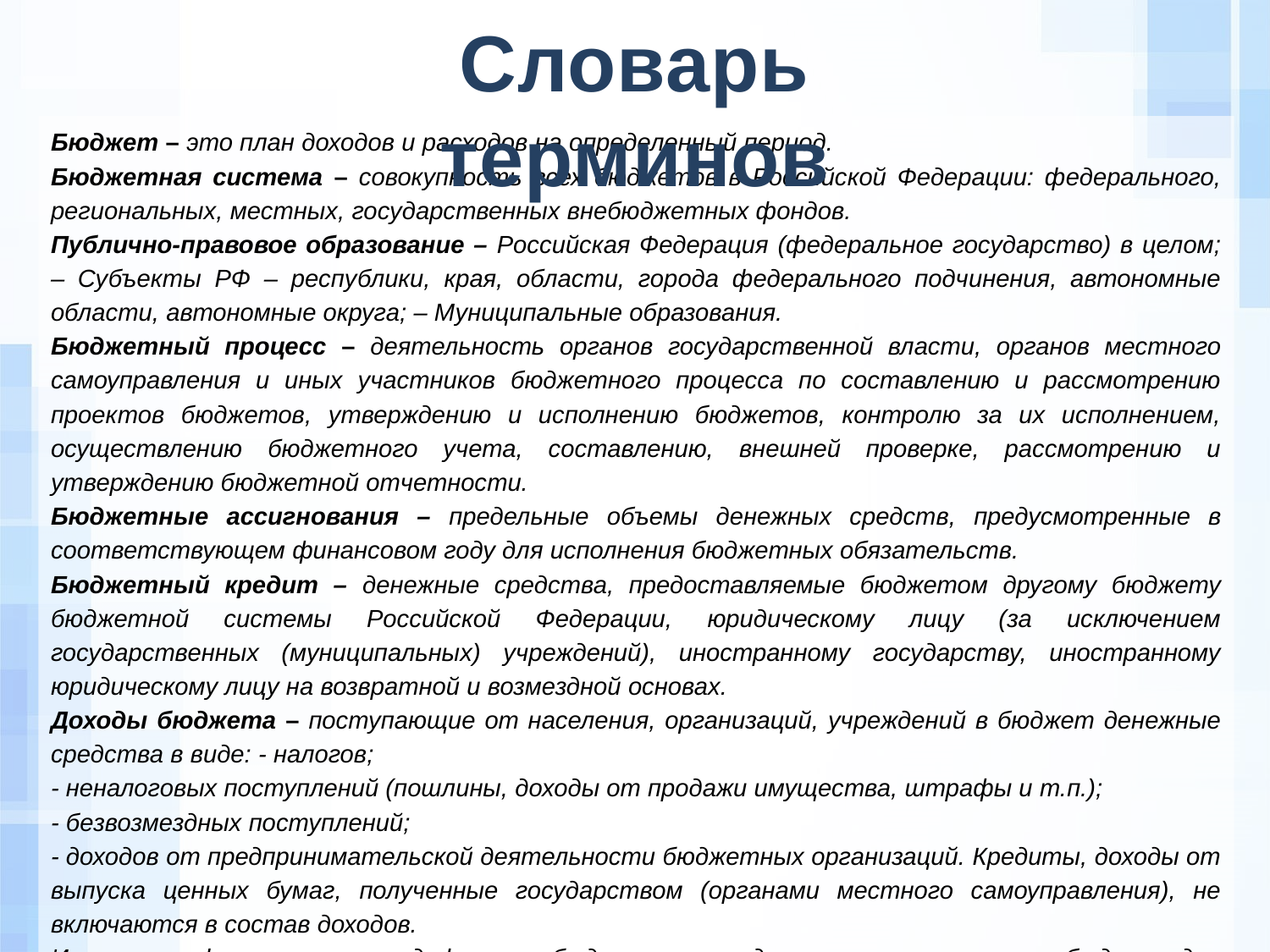

Словарь терминов
Бюджет – это план доходов и расходов на определенный период.
Бюджетная система – совокупность всех бюджетов в Российской Федерации: федерального, региональных, местных, государственных внебюджетных фондов.
Публично-правовое образование – Российская Федерация (федеральное государство) в целом; – Субъекты РФ – республики, края, области, города федерального подчинения, автономные области, автономные округа; – Муниципальные образования.
Бюджетный процесс – деятельность органов государственной власти, органов местного самоуправления и иных участников бюджетного процесса по составлению и рассмотрению проектов бюджетов, утверждению и исполнению бюджетов, контролю за их исполнением, осуществлению бюджетного учета, составлению, внешней проверке, рассмотрению и утверждению бюджетной отчетности.
Бюджетные ассигнования – предельные объемы денежных средств, предусмотренные в соответствующем финансовом году для исполнения бюджетных обязательств.
Бюджетный кредит – денежные средства, предоставляемые бюджетом другому бюджету бюджетной системы Российской Федерации, юридическому лицу (за исключением государственных (муниципальных) учреждений), иностранному государству, иностранному юридическому лицу на возвратной и возмездной основах.
Доходы бюджета – поступающие от населения, организаций, учреждений в бюджет денежные средства в виде: - налогов;
- неналоговых поступлений (пошлины, доходы от продажи имущества, штрафы и т.п.);
- безвозмездных поступлений;
- доходов от предпринимательской деятельности бюджетных организаций. Кредиты, доходы от выпуска ценных бумаг, полученные государством (органами местного самоуправления), не включаются в состав доходов.
Источники финансирования дефицита бюджета – средства, привлекаемые в бюджет для покрытия дефицита (кредиты банков, кредиты от других уровней бюджетов, ценные бумаги, иные источники).